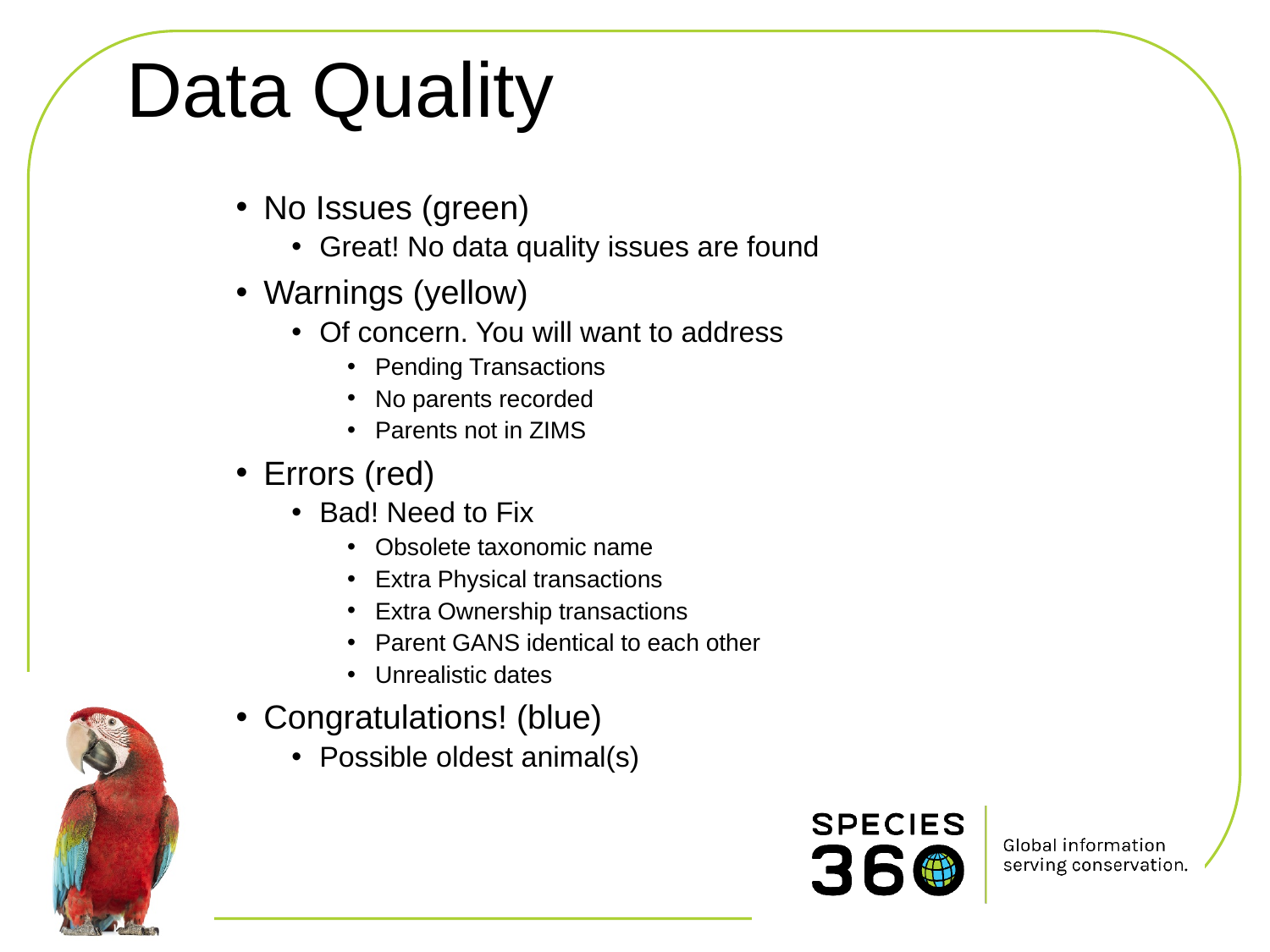

# Data Quality
No Issues (green)
Great! No data quality issues are found
Warnings (yellow)
Of concern. You will want to address
Pending Transactions
No parents recorded
Parents not in ZIMS
Errors (red)
Bad! Need to Fix
Obsolete taxonomic name
Extra Physical transactions
Extra Ownership transactions
Parent GANS identical to each other
Unrealistic dates
Congratulations! (blue)
Possible oldest animal(s)